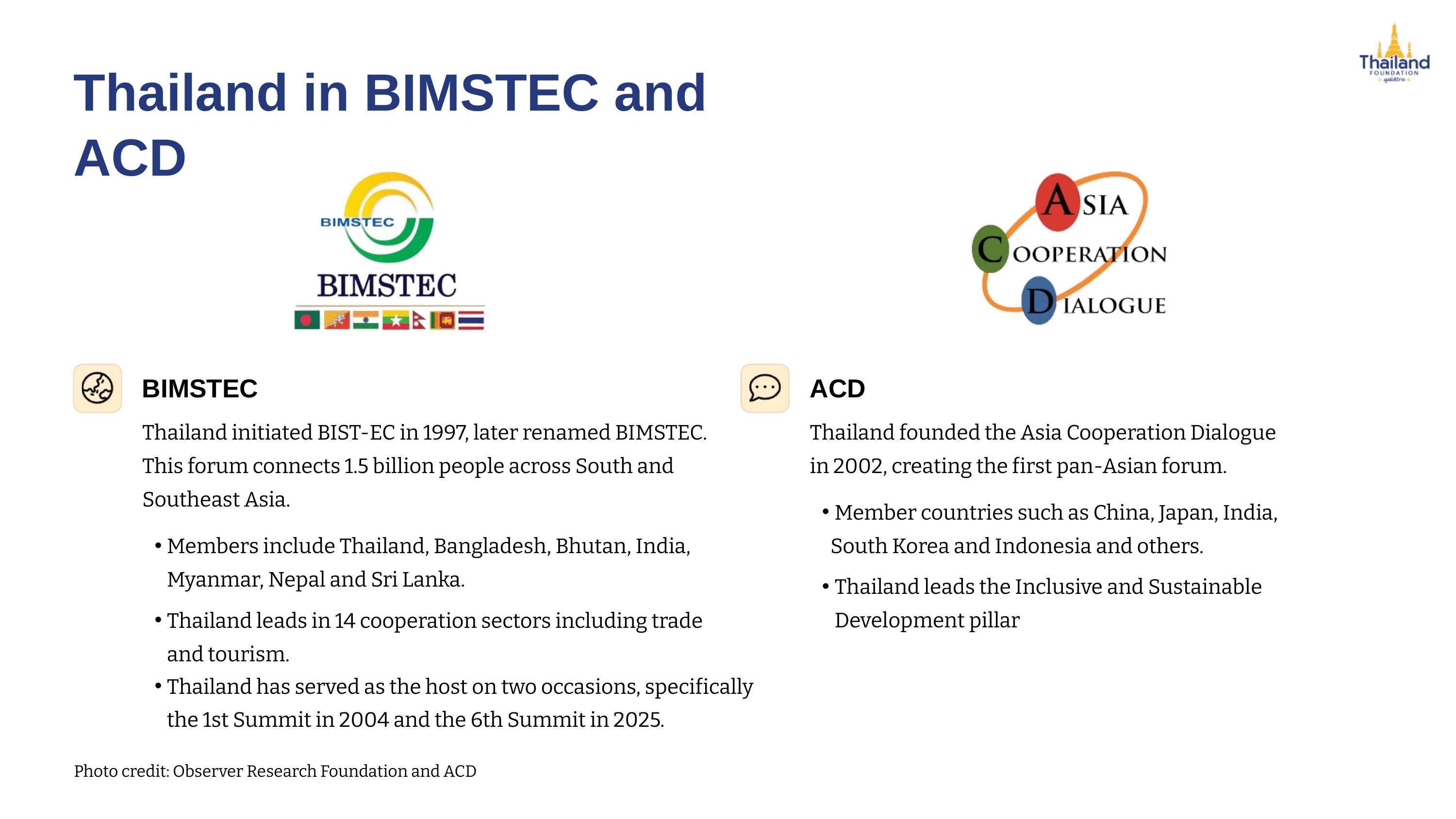

Thailand in BIMSTEC and ACD

BIMSTEC
ACD
Thailand initiated BIST-EC in 1997, later renamed BIMSTEC. This forum connects 1.5 billion people across South and Southeast Asia.
Thailand founded the Asia Cooperation Dialogue
in 2002, creating the first pan-Asian forum.
Member countries such as China, Japan, India,
     South Korea and Indonesia and others.
Members include Thailand, Bangladesh, Bhutan, India, Myanmar, Nepal and Sri Lanka.
Thailand leads the Inclusive and Sustainable Development pillar
Thailand leads in 14 cooperation sectors including trade and tourism.
Thailand has served as the host on two occasions, specifically the 1st Summit in 2004 and the 6th Summit in 2025.
Photo credit: Observer Research Foundation and ACD